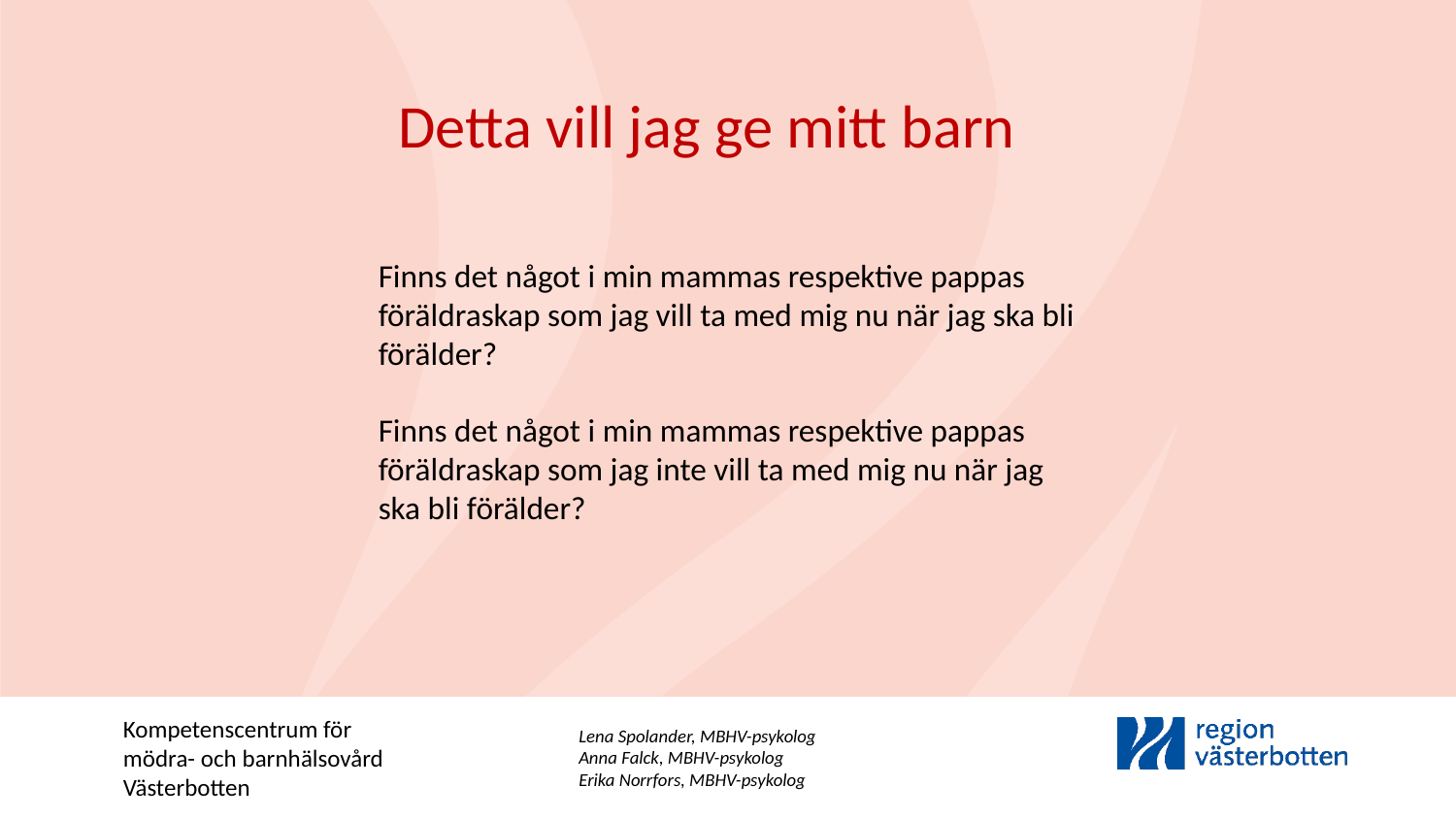

Detta vill jag ge mitt barn
Finns det något i min mammas respektive pappas föräldraskap som jag vill ta med mig nu när jag ska bli förälder?

Finns det något i min mammas respektive pappas föräldraskap som jag inte vill ta med mig nu när jag ska bli förälder?